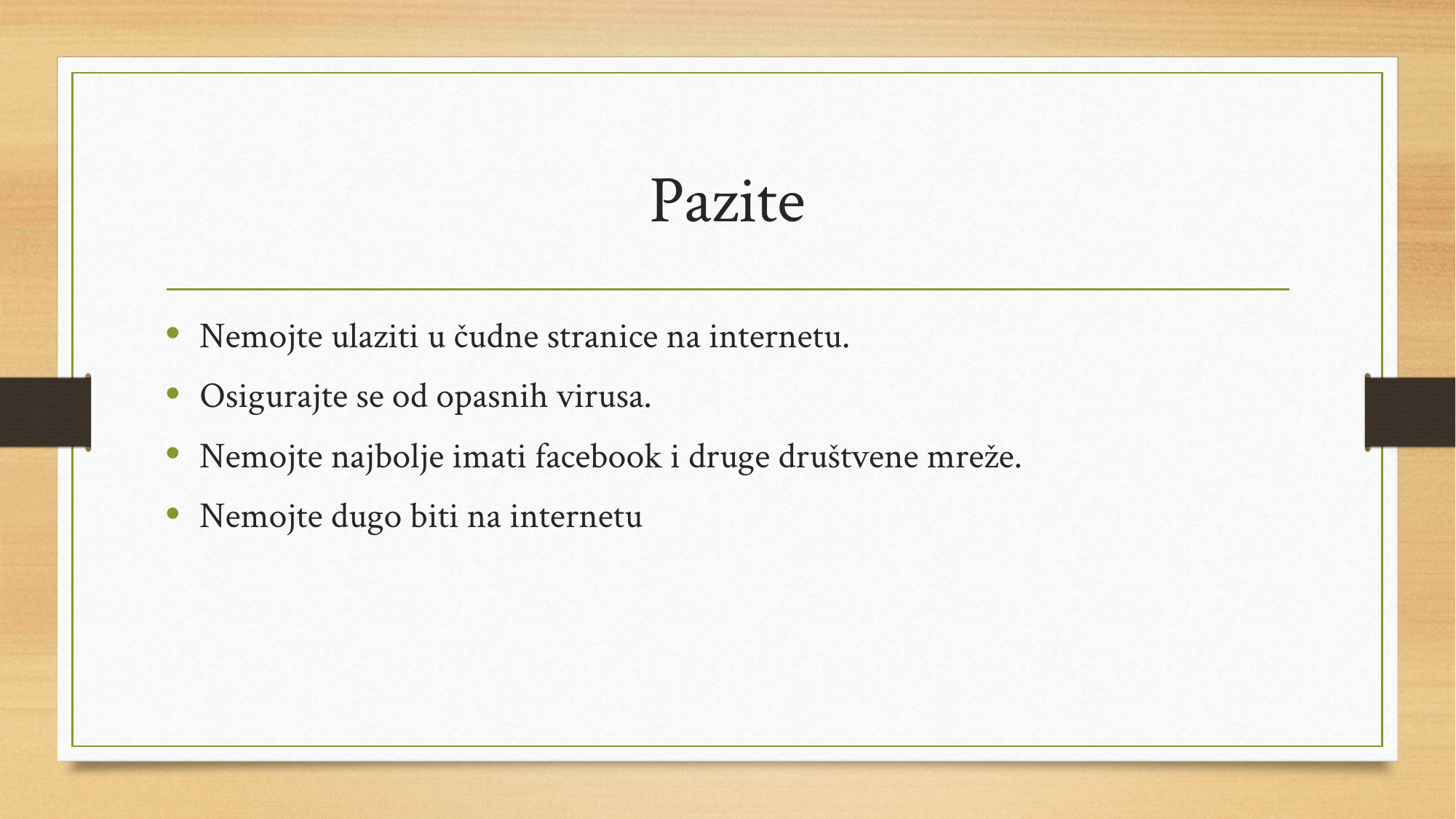

# Pazite
Nemojte ulaziti u čudne stranice na internetu.
Osigurajte se od opasnih virusa.
Nemojte najbolje imati facebook i druge društvene mreže.
Nemojte dugo biti na internetu